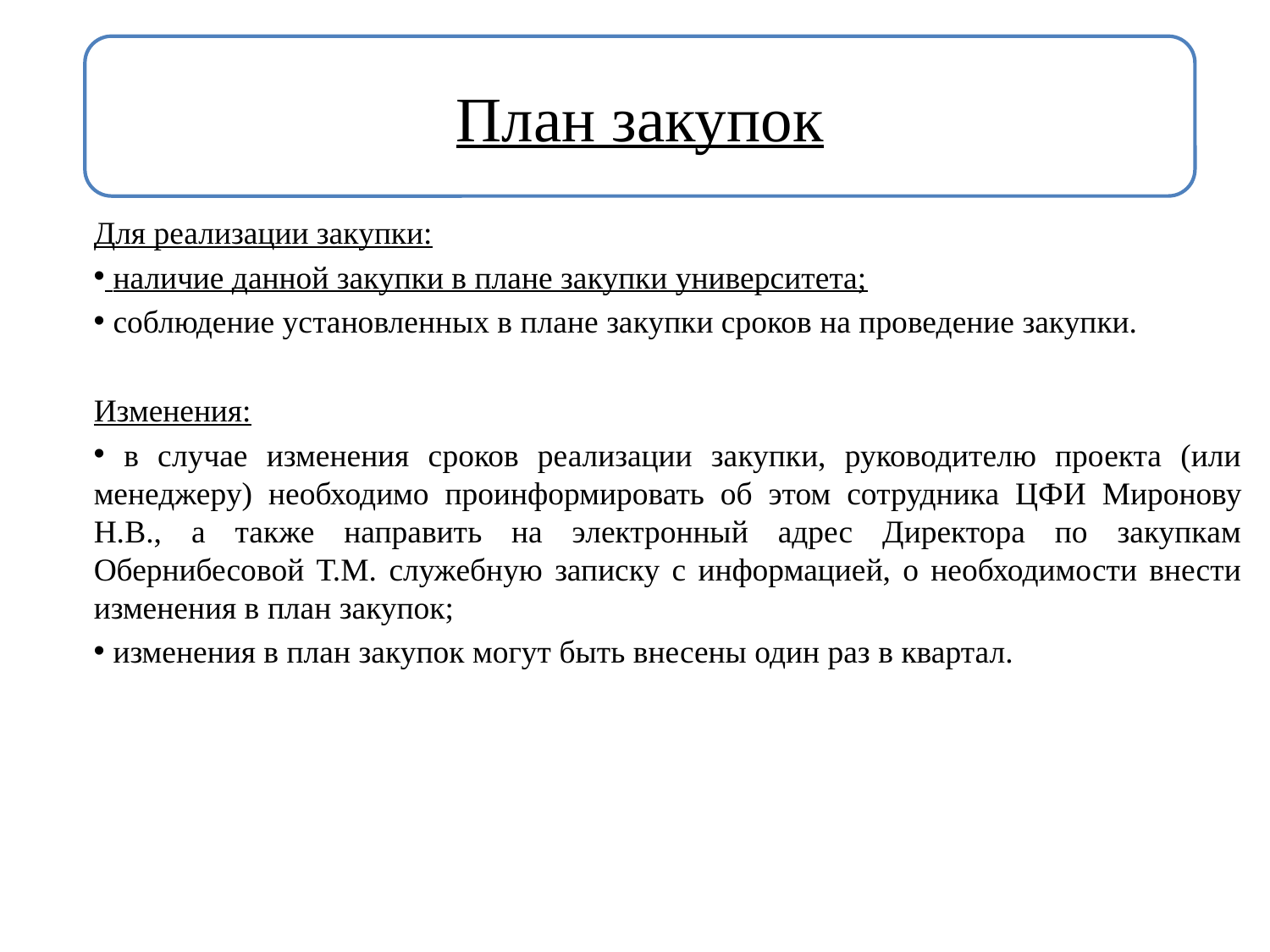

План закупок
Для реализации закупки:
 наличие данной закупки в плане закупки университета;
 соблюдение установленных в плане закупки сроков на проведение закупки.

Изменения:
 в случае изменения сроков реализации закупки, руководителю проекта (или менеджеру) необходимо проинформировать об этом сотрудника ЦФИ Миронову Н.В., а также направить на электронный адрес Директора по закупкам Обернибесовой Т.М. служебную записку с информацией, о необходимости внести изменения в план закупок;
 изменения в план закупок могут быть внесены один раз в квартал.